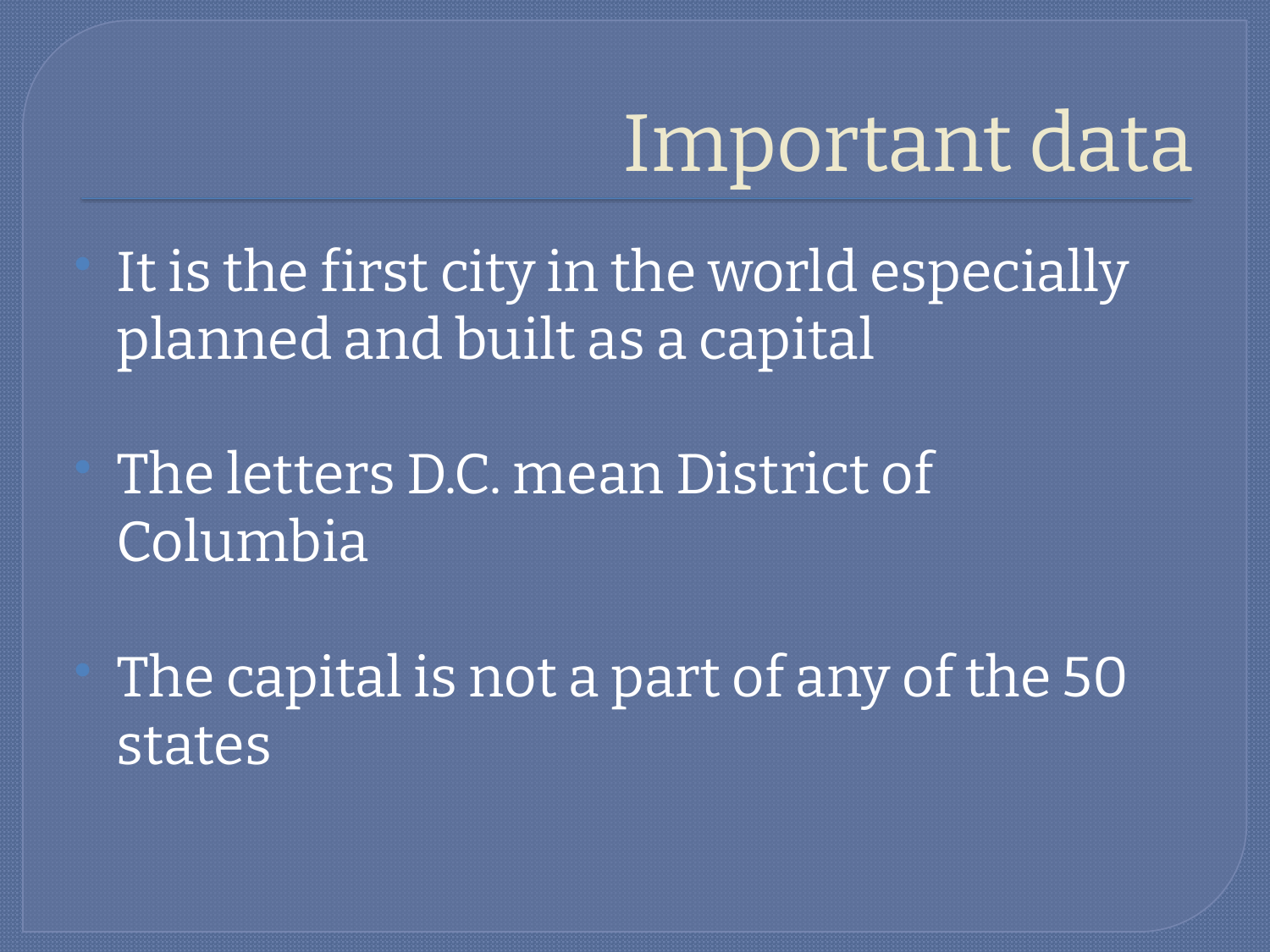

# Important data
It is the first city in the world especially planned and built as a capital

The letters D.C. mean District of Columbia

The capital is not a part of any of the 50 states